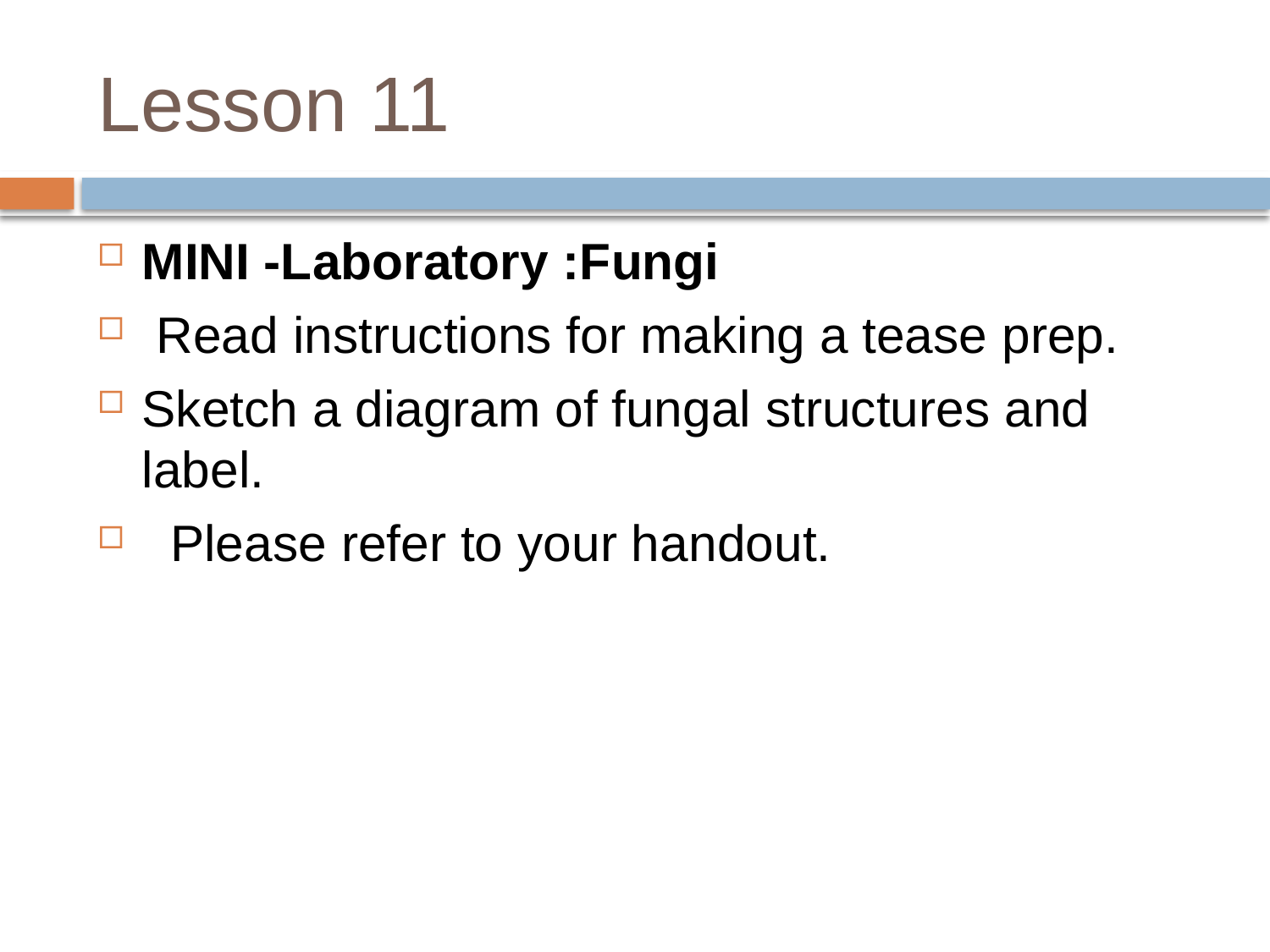

# Lesson 11
MINI -Laboratory :Fungi
 Read instructions for making a tease prep.
Sketch a diagram of fungal structures and label.
  Please refer to your handout.